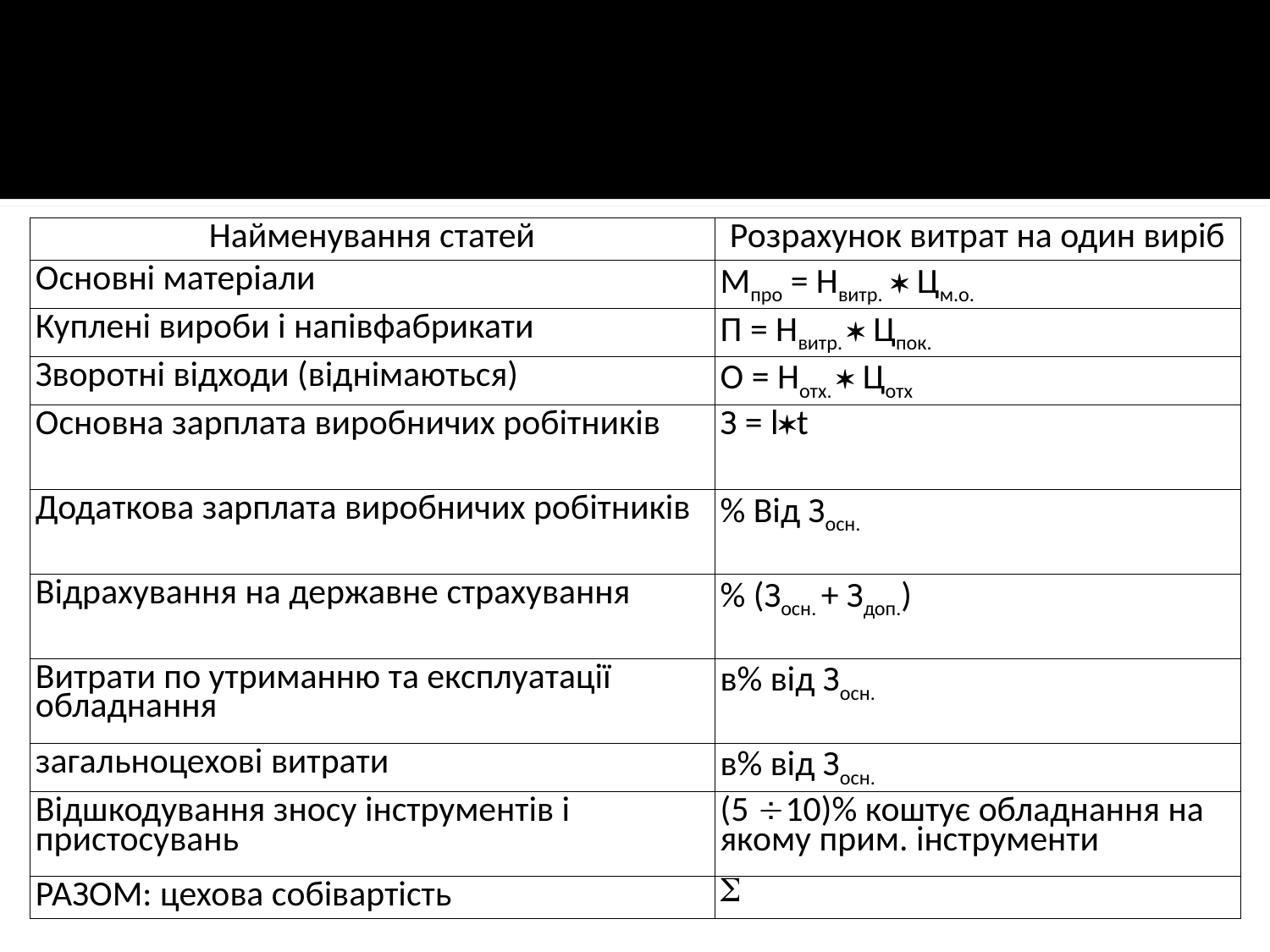

| Найменування статей | Розрахунок витрат на один виріб |
| --- | --- |
| Основні матеріали | Мпро = Нвитр. ∗ Цм.о. |
| Куплені вироби і напівфабрикати | П = Нвитр. ∗ Цпок. |
| Зворотні відходи (віднімаються) | О = Нотх. ∗ Цотх |
| Основна зарплата виробничих робітників | З = l∗t |
| Додаткова зарплата виробничих робітників | % Від Зосн. |
| Відрахування на державне страхування | % (Зосн. + Здоп.) |
| Витрати по утриманню та експлуатації обладнання | в% від Зосн. |
| загальноцехові витрати | в% від Зосн. |
| Відшкодування зносу інструментів і пристосувань | (5 ÷10)% коштує обладнання на якому прим. інструменти |
| РАЗОМ: цехова собівартість | Σ |